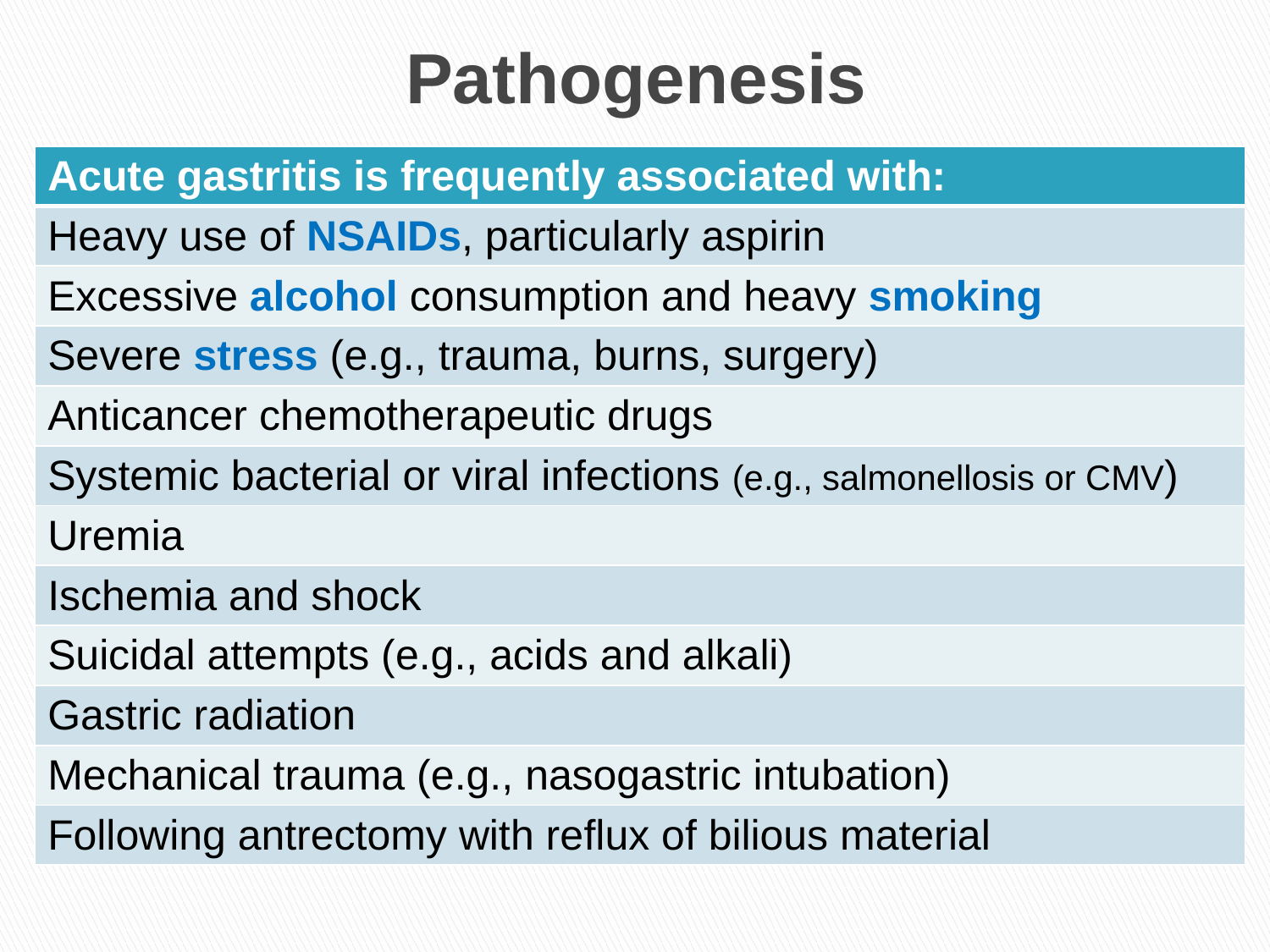

# Pathogenesis
| Acute gastritis is frequently associated with: |
| --- |
| Heavy use of NSAIDs, particularly aspirin |
| Excessive alcohol consumption and heavy smoking |
| Severe stress (e.g., trauma, burns, surgery) |
| Anticancer chemotherapeutic drugs |
| Systemic bacterial or viral infections (e.g., salmonellosis or CMV) |
| Uremia |
| Ischemia and shock |
| Suicidal attempts (e.g., acids and alkali) |
| Gastric radiation |
| Mechanical trauma (e.g., nasogastric intubation) |
| Following antrectomy with reflux of bilious material |